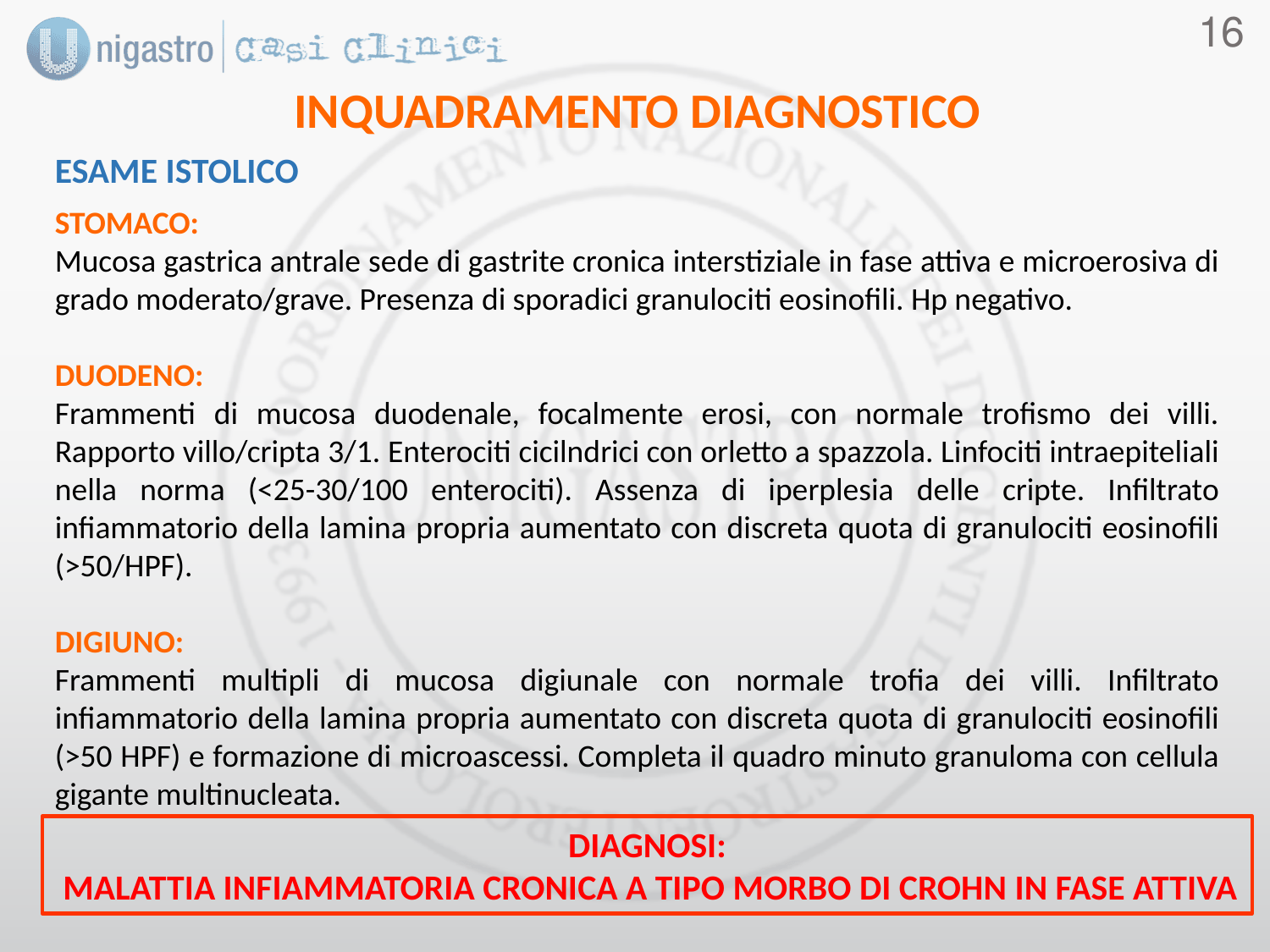

16
INQUADRAMENTO DIAGNOSTICO
ESAME ISTOLICO
STOMACO:
Mucosa gastrica antrale sede di gastrite cronica interstiziale in fase attiva e microerosiva di grado moderato/grave. Presenza di sporadici granulociti eosinofili. Hp negativo.

DUODENO:
Frammenti di mucosa duodenale, focalmente erosi, con normale trofismo dei villi. Rapporto villo/cripta 3/1. Enterociti cicilndrici con orletto a spazzola. Linfociti intraepiteliali nella norma (<25-30/100 enterociti). Assenza di iperplesia delle cripte. Infiltrato infiammatorio della lamina propria aumentato con discreta quota di granulociti eosinofili (>50/HPF).

DIGIUNO:
Frammenti multipli di mucosa digiunale con normale trofia dei villi. Infiltrato infiammatorio della lamina propria aumentato con discreta quota di granulociti eosinofili (>50 HPF) e formazione di microascessi. Completa il quadro minuto granuloma con cellula gigante multinucleata.
DIAGNOSI:
 MALATTIA INFIAMMATORIA CRONICA A TIPO MORBO DI CROHN IN FASE ATTIVA